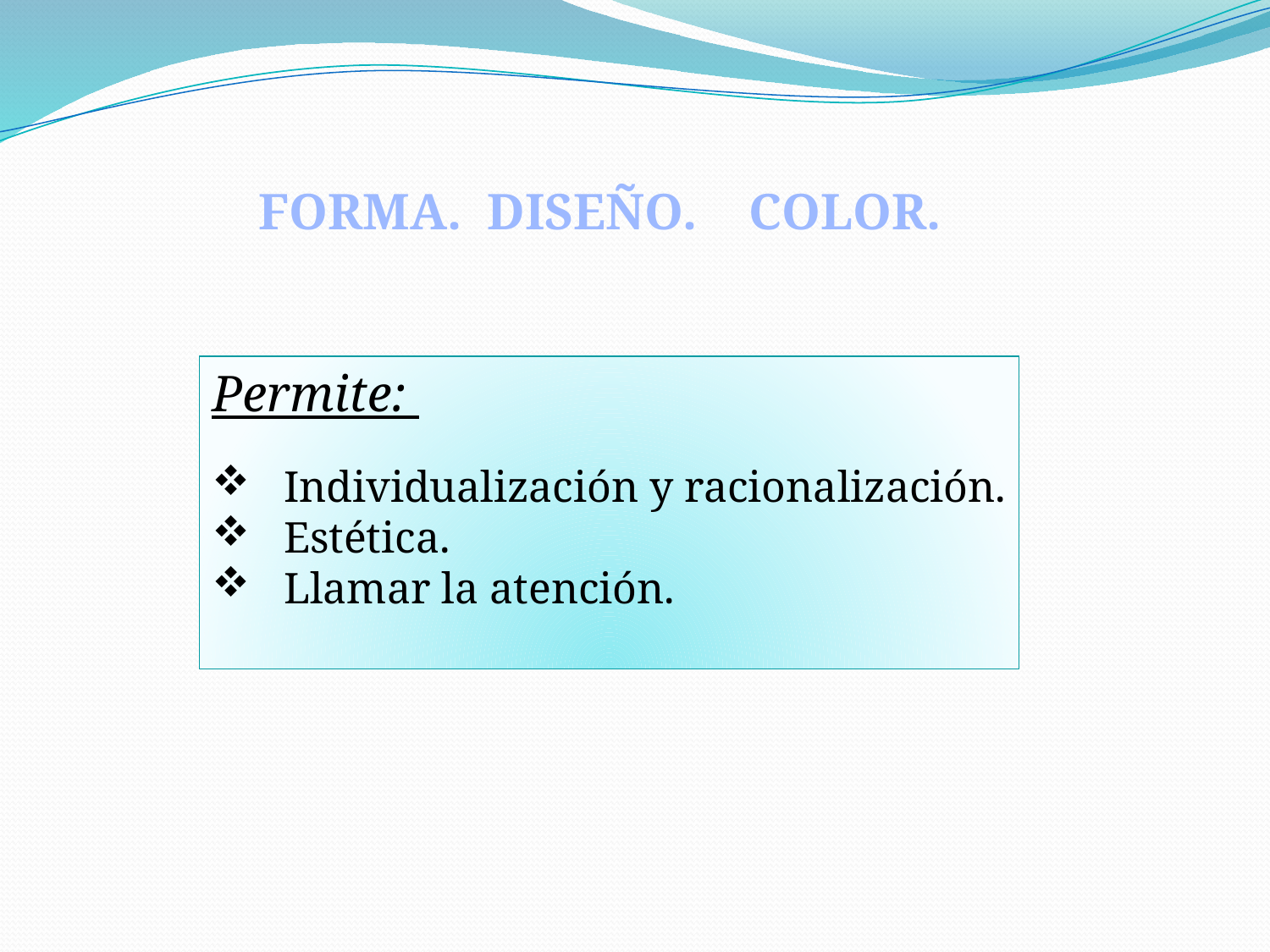

FORMA.  DISEÑO.    COLOR.
Permite:

   Individualización y racionalización.
   Estética.
   Llamar la atención.